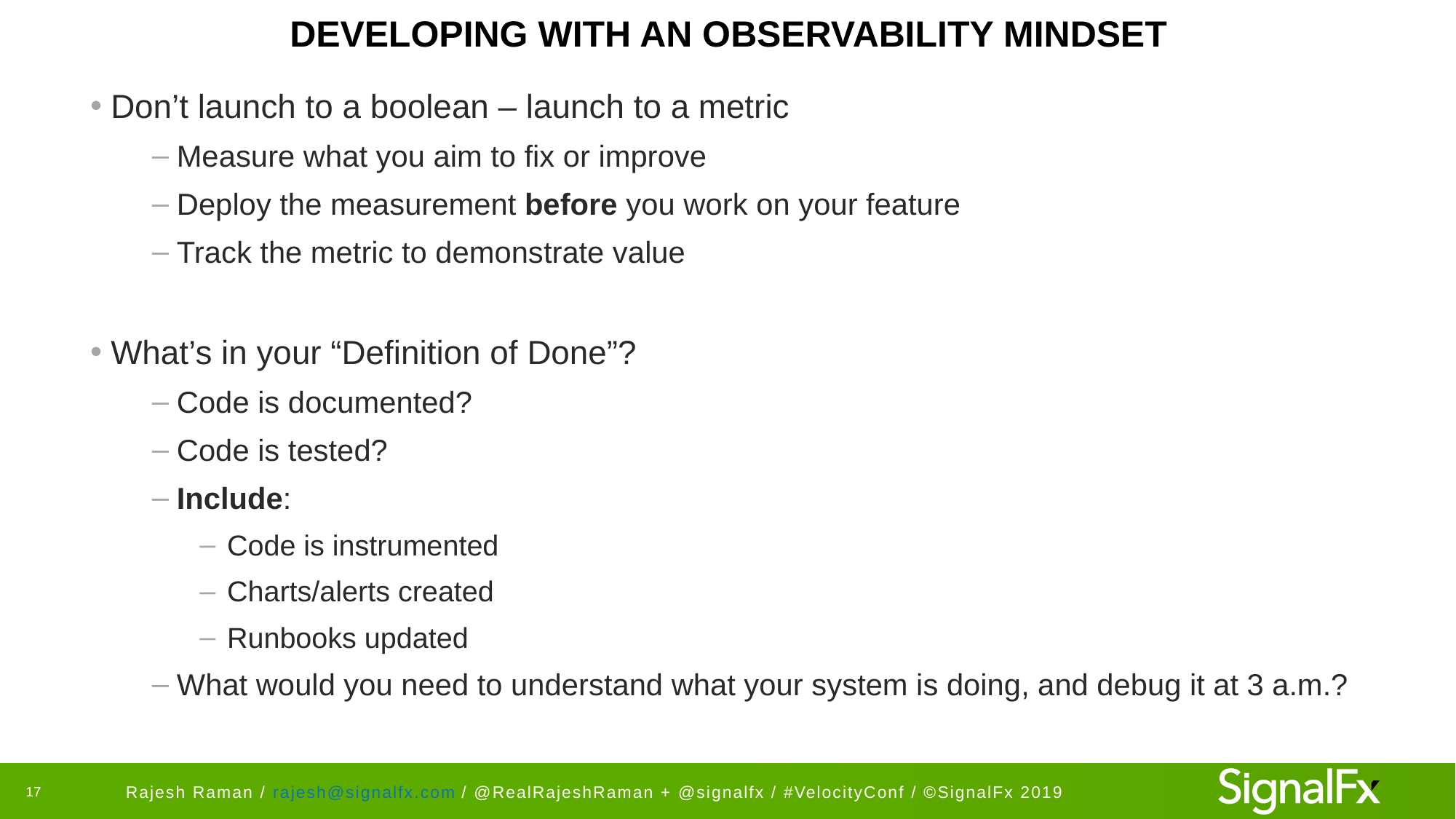

# DEVELOPING WITH AN OBSERVABILITY MINDSET
Don’t launch to a boolean – launch to a metric
Measure what you aim to fix or improve
Deploy the measurement before you work on your feature
Track the metric to demonstrate value

What’s in your “Definition of Done”?
Code is documented?
Code is tested?
Include:
Code is instrumented
Charts/alerts created
Runbooks updated
What would you need to understand what your system is doing, and debug it at 3 a.m.?